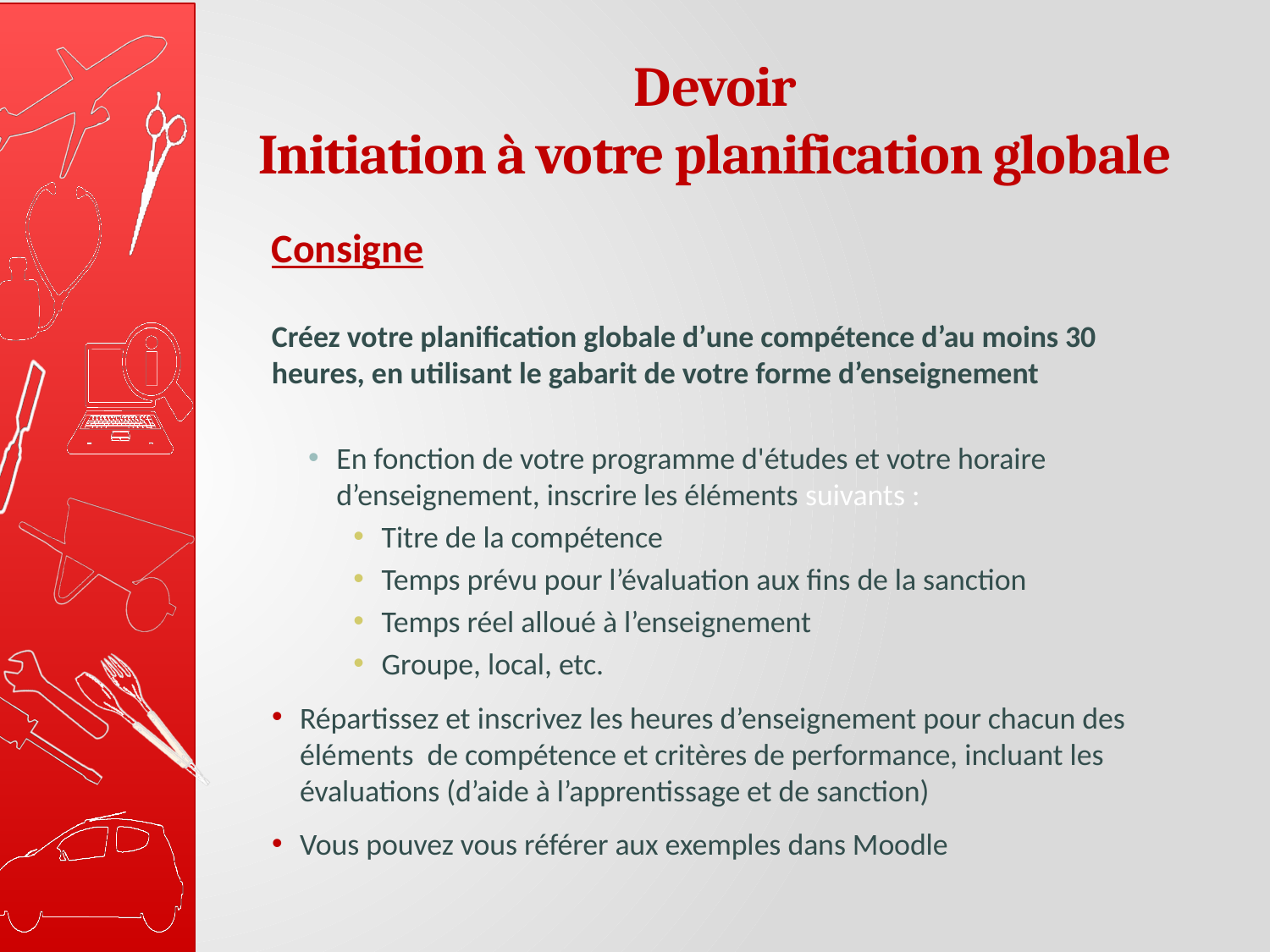

# Devoir Initiation à votre planification globale
Consigne

Créez votre planification globale d’une compétence d’au moins 30 heures, en utilisant le gabarit de votre forme d’enseignement

En fonction de votre programme d'études et votre horaire d’enseignement, inscrire les éléments suivants :
Titre de la compétence
Temps prévu pour l’évaluation aux fins de la sanction
Temps réel alloué à l’enseignement
Groupe, local, etc.
Répartissez et inscrivez les heures d’enseignement pour chacun des éléments  de compétence et critères de performance, incluant les évaluations (d’aide à l’apprentissage et de sanction)
Vous pouvez vous référer aux exemples dans Moodle